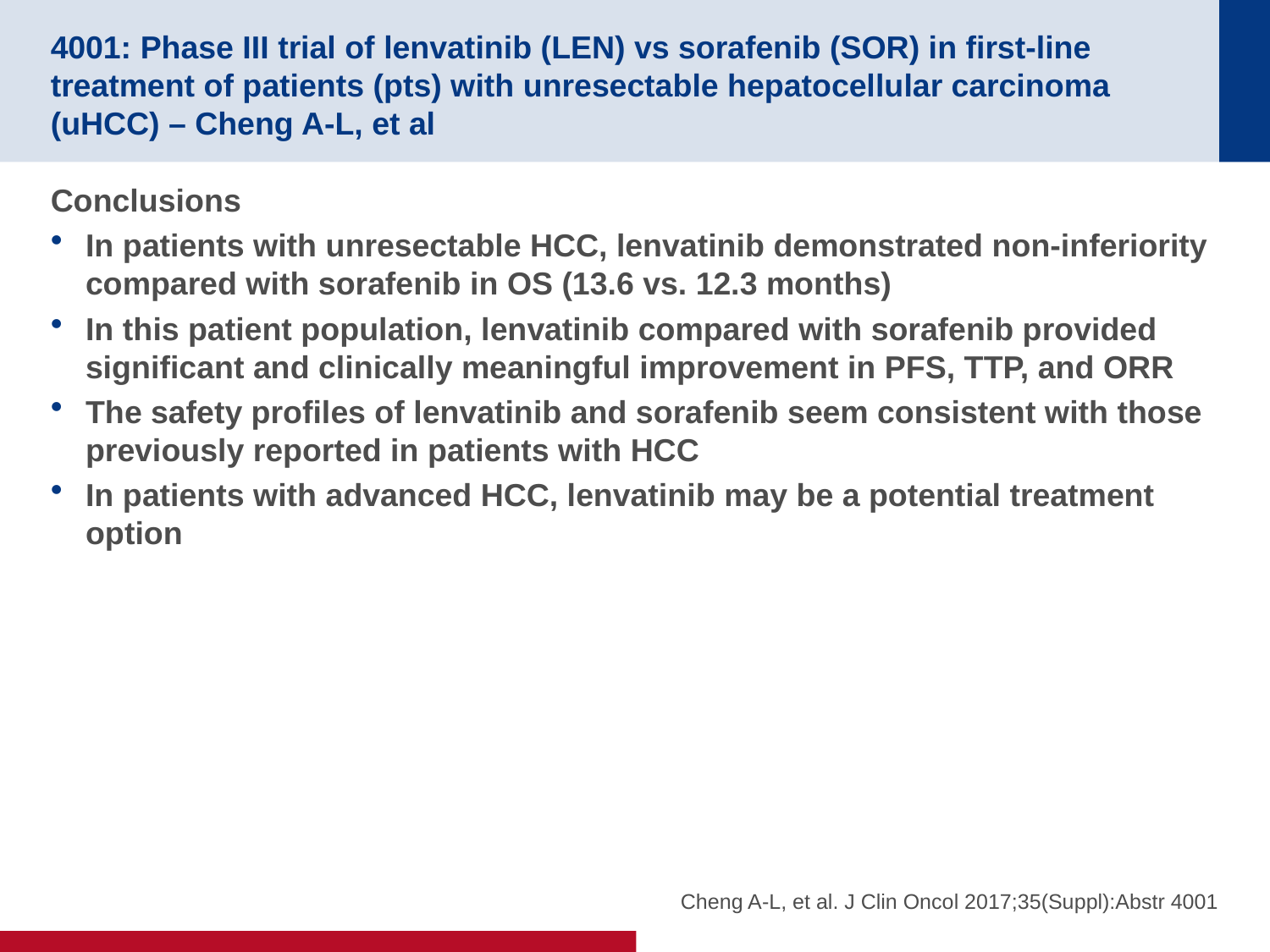

# 4001: Phase III trial of lenvatinib (LEN) vs sorafenib (SOR) in first-line treatment of patients (pts) with unresectable hepatocellular carcinoma (uHCC) – Cheng A-L, et al
Conclusions
In patients with unresectable HCC, lenvatinib demonstrated non-inferiority compared with sorafenib in OS (13.6 vs. 12.3 months)
In this patient population, lenvatinib compared with sorafenib provided significant and clinically meaningful improvement in PFS, TTP, and ORR
The safety profiles of lenvatinib and sorafenib seem consistent with those previously reported in patients with HCC
In patients with advanced HCC, lenvatinib may be a potential treatment option
Cheng A-L, et al. J Clin Oncol 2017;35(Suppl):Abstr 4001